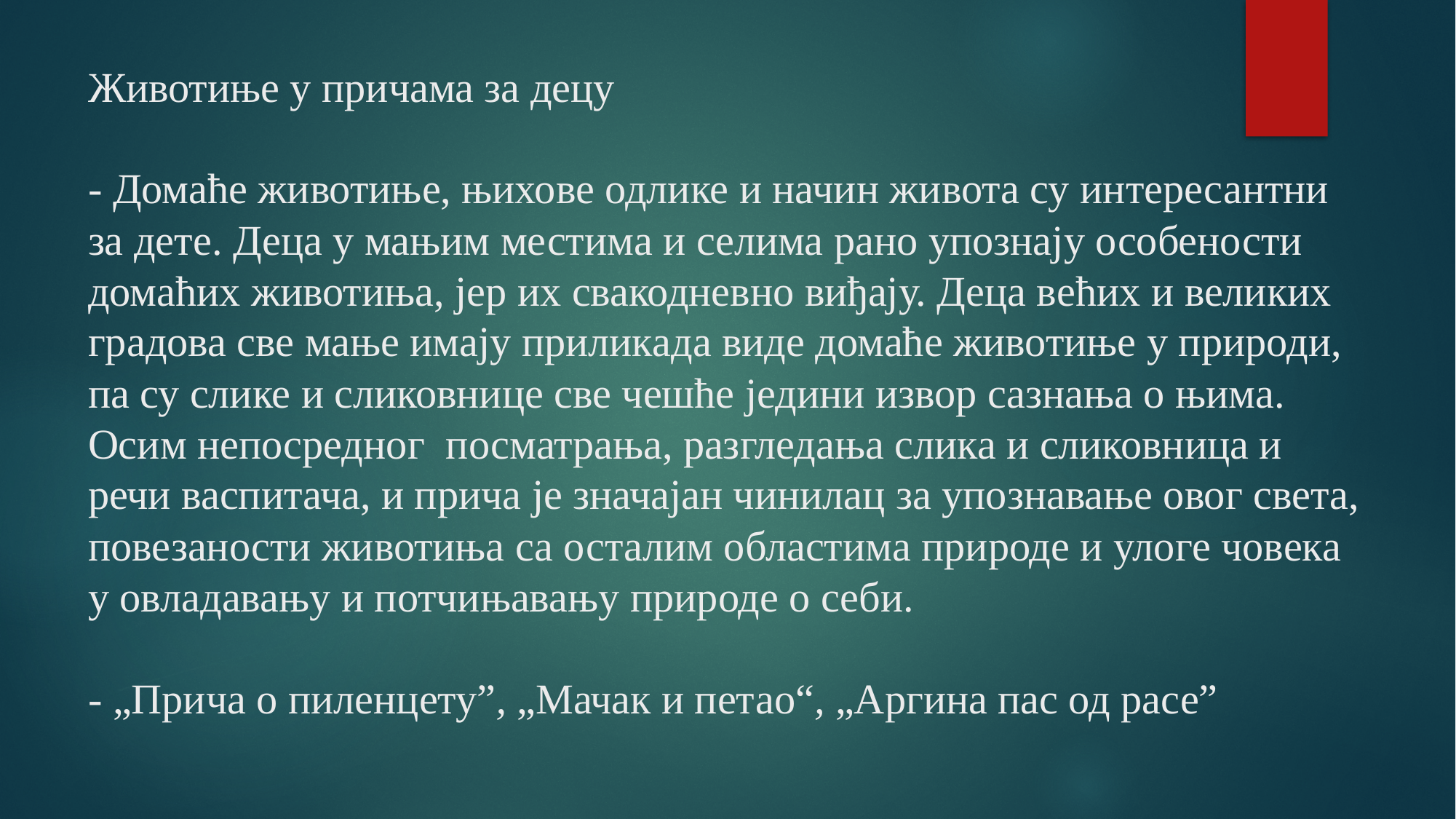

# Животиње у причама за децу - Домаће животиње, њихове одлике и начин живота су интересантни за дете. Деца у мањим местима и селима рано упознају особености домаћих животиња, јер их свакодневно виђају. Деца већих и великих градова све мање имају приликада виде домаће животиње у природи, па су слике и сликовнице све чешће једини извор сазнања о њима. Осим непосредног  посматрања, разгледања слика и сликовница и речи васпитача, и прича је значајан чинилац за упознавање овог света, повезаности животиња са осталим областима природе и улоге човека у овладавању и потчињавању природе о себи. - „Прича о пиленцету”, „Мачак и петао“, „Аргина пас од расе”